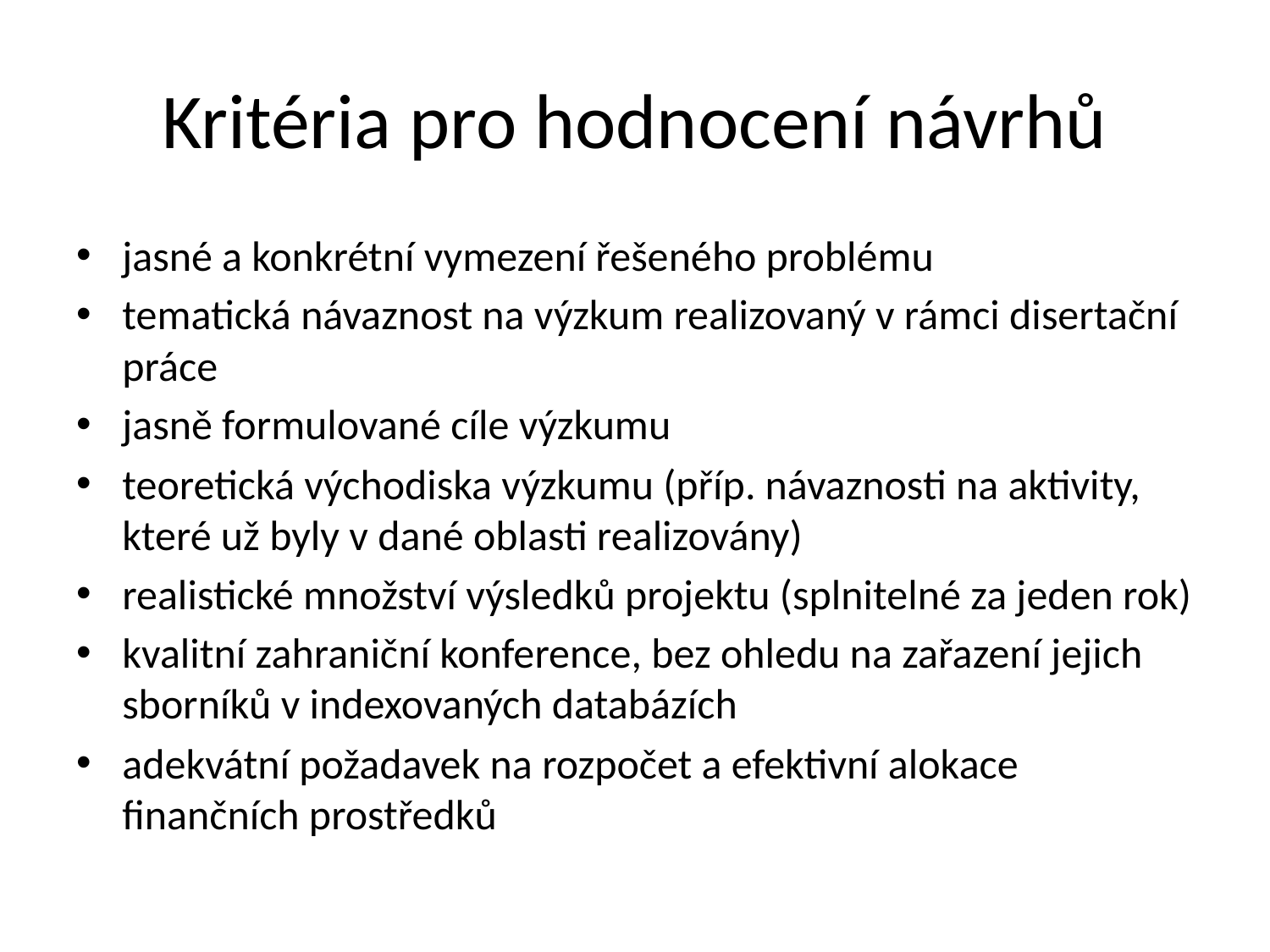

# Kritéria pro hodnocení návrhů
jasné a konkrétní vymezení řešeného problému
tematická návaznost na výzkum realizovaný v rámci disertační práce
jasně formulované cíle výzkumu
teoretická východiska výzkumu (příp. návaznosti na aktivity, které už byly v dané oblasti realizovány)
realistické množství výsledků projektu (splnitelné za jeden rok)
kvalitní zahraniční konference, bez ohledu na zařazení jejich sborníků v indexovaných databázích
adekvátní požadavek na rozpočet a efektivní alokace finančních prostředků